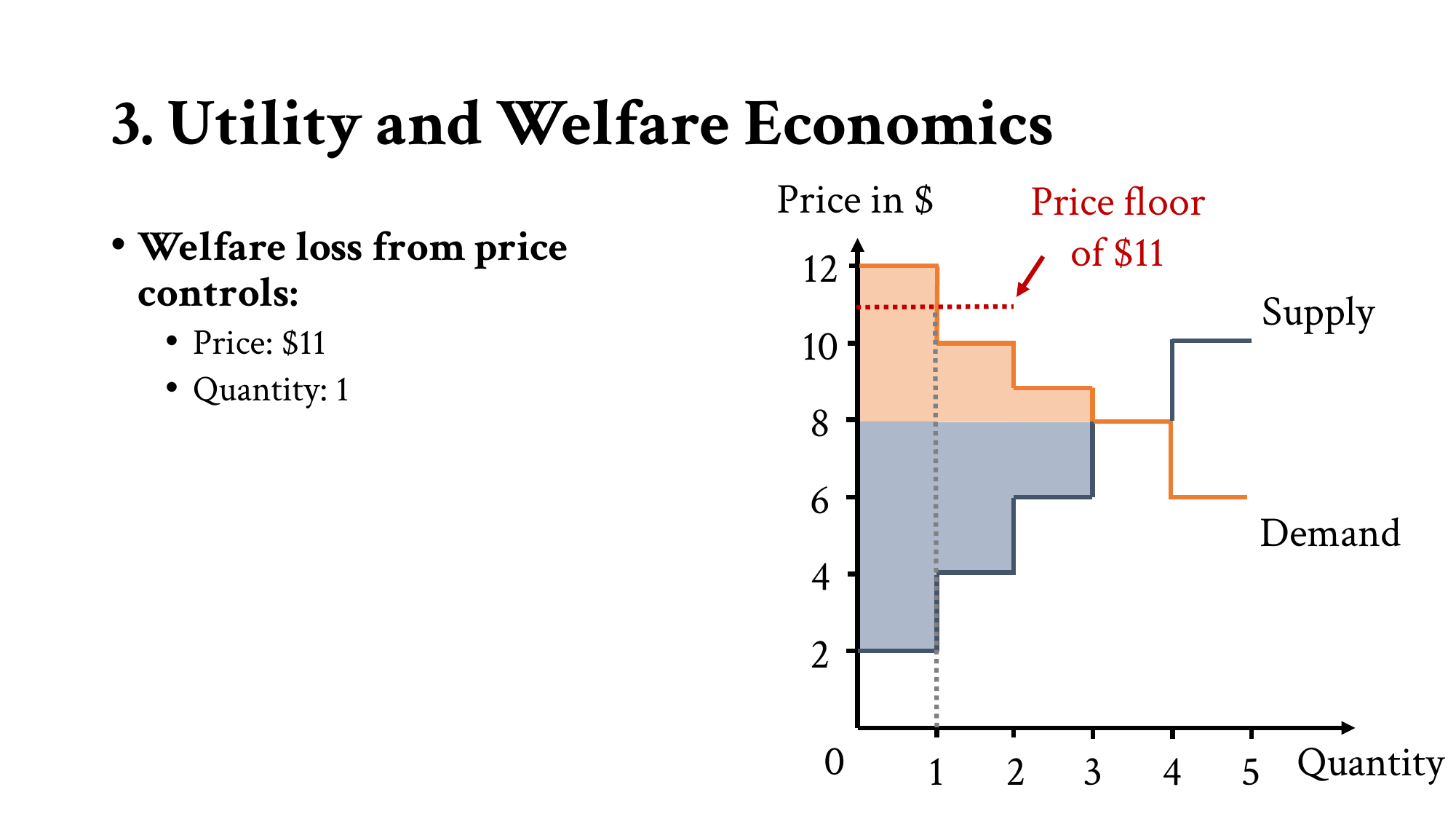

# 3. Utility and Welfare Economics
Price in $
Price floor
of $11
Welfare loss from price controls:
Price: $11
Quantity: 1

12

Supply
10

8

6
Demand
4
2
0
Quantity
5
4
2
3
1